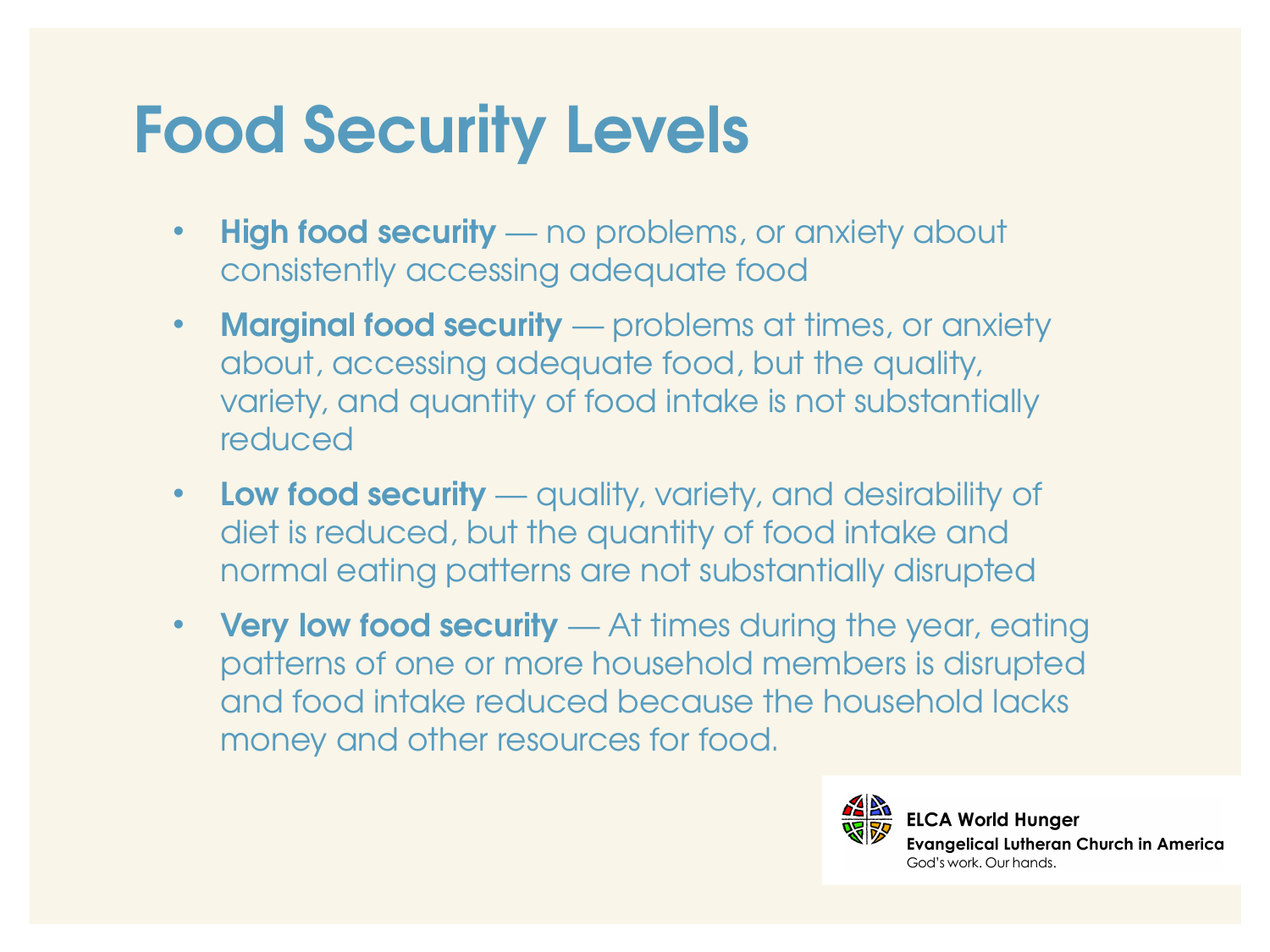

# Food Security Levels
High food security — no problems, or anxiety about consistently accessing adequate food
Marginal food security — problems at times, or anxiety about, accessing adequate food, but the quality, variety, and quantity of food intake is not substantially reduced
Low food security — quality, variety, and desirability of diet is reduced, but the quantity of food intake and normal eating patterns are not substantially disrupted
Very low food security — At times during the year, eating patterns of one or more household members is disrupted and food intake reduced because the household lacks money and other resources for food.